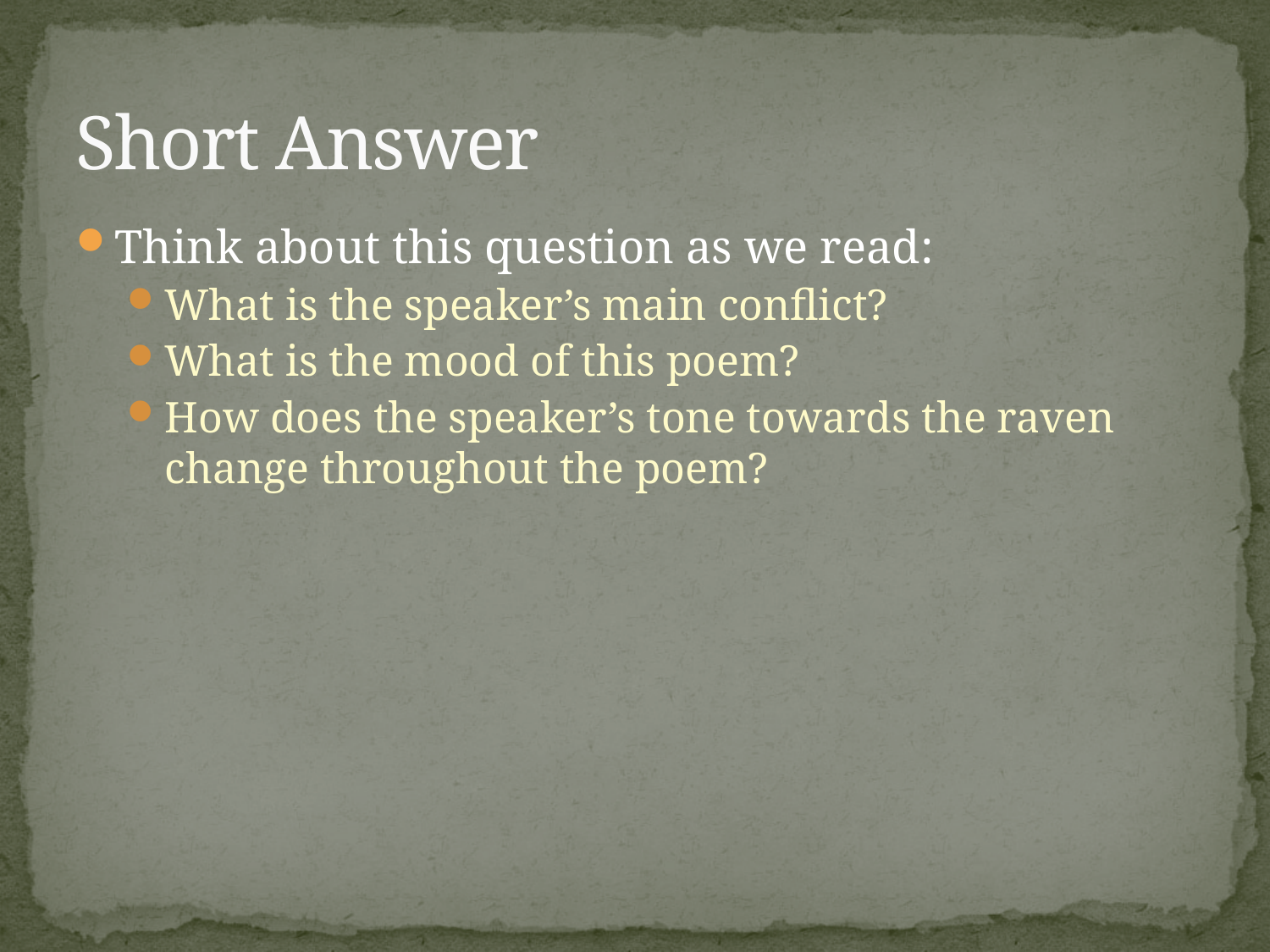

# Short Answer
Think about this question as we read:
What is the speaker’s main conflict?
What is the mood of this poem?
How does the speaker’s tone towards the raven change throughout the poem?